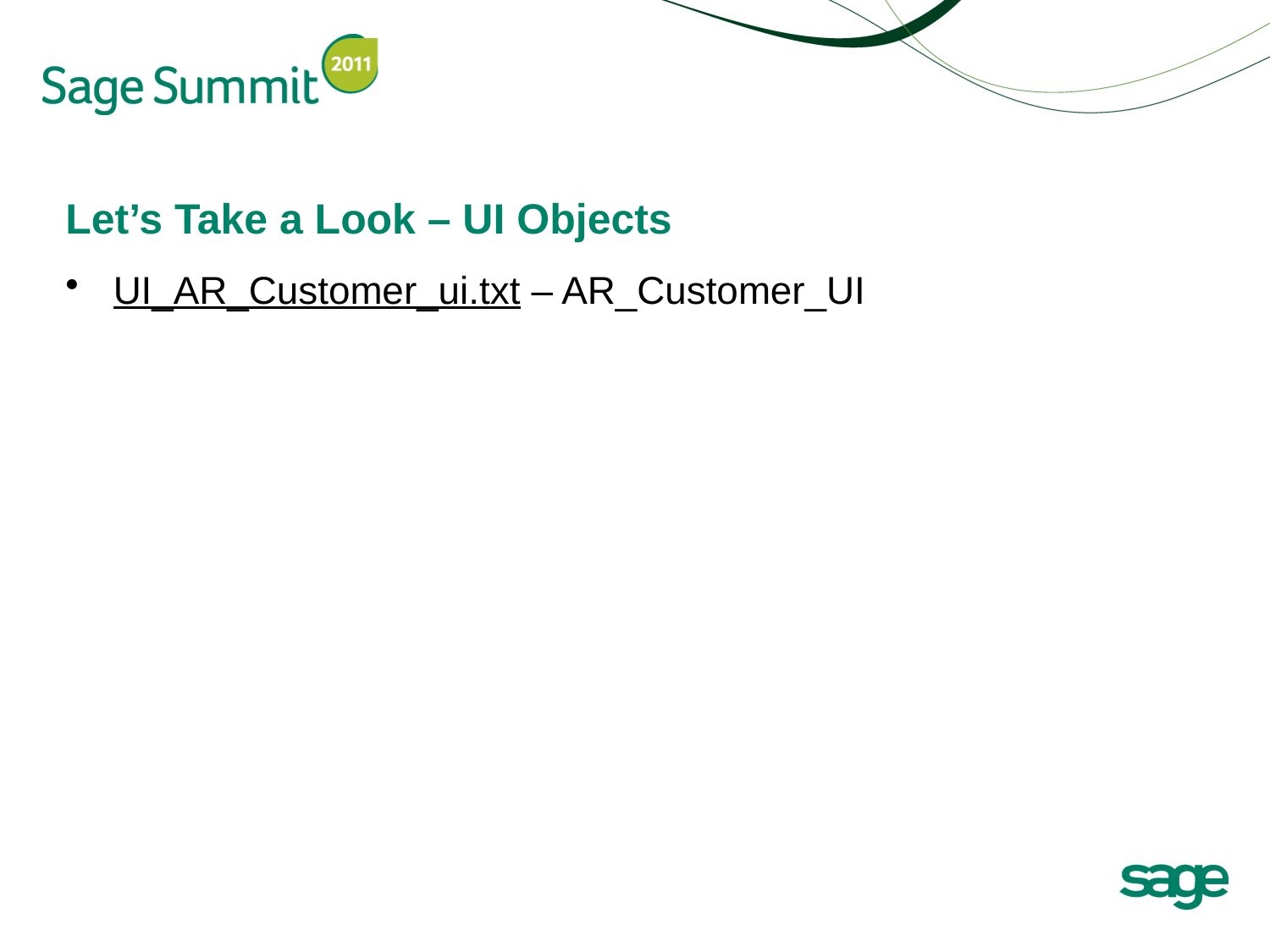

# Let’s Take a Look – UI Objects
UI_AR_Customer_ui.txt – AR_Customer_UI